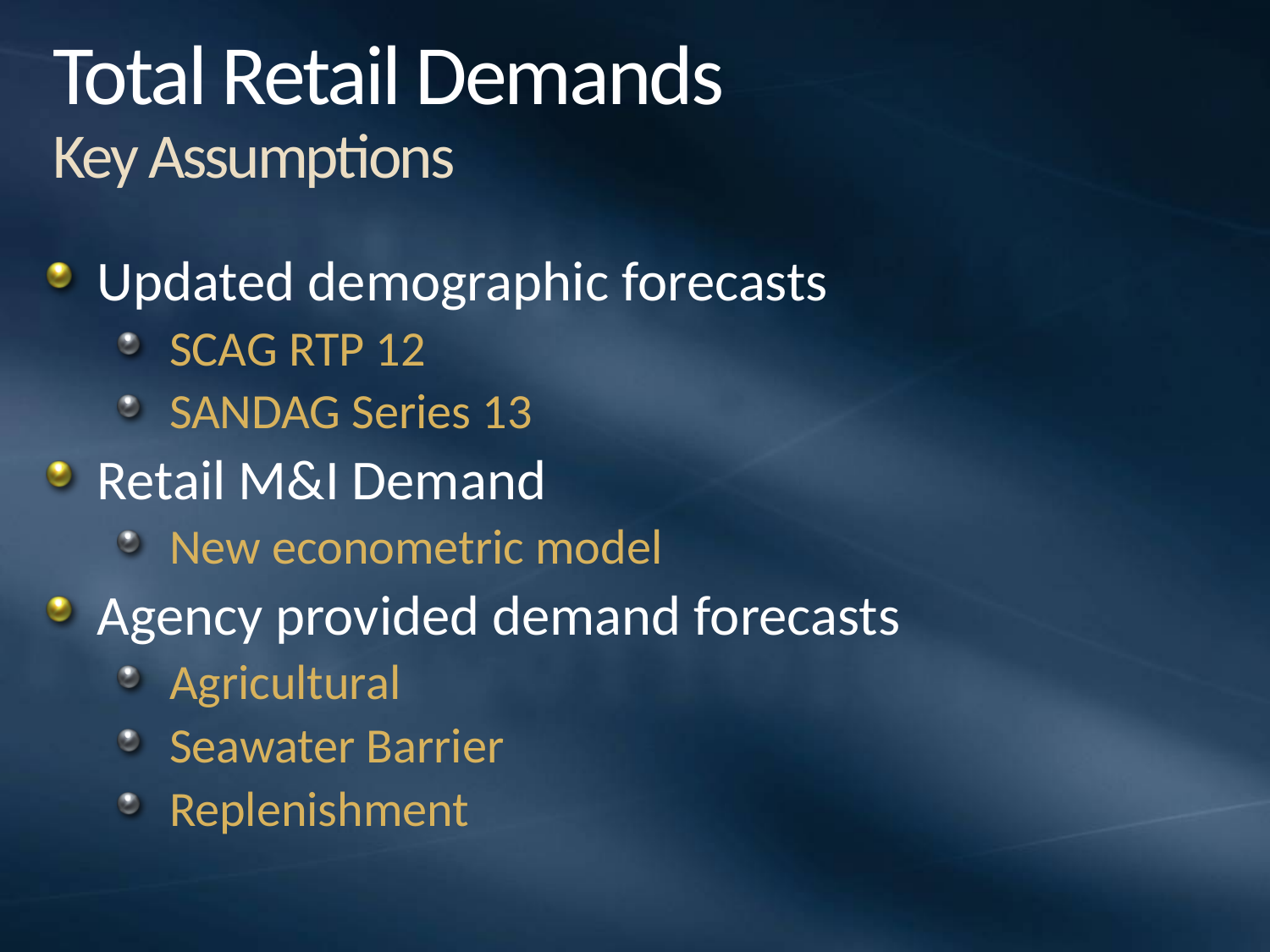

# Total Retail Demands Key Assumptions
Updated demographic forecasts
SCAG RTP 12
SANDAG Series 13
Retail M&I Demand
New econometric model
Agency provided demand forecasts
Agricultural
Seawater Barrier
Replenishment